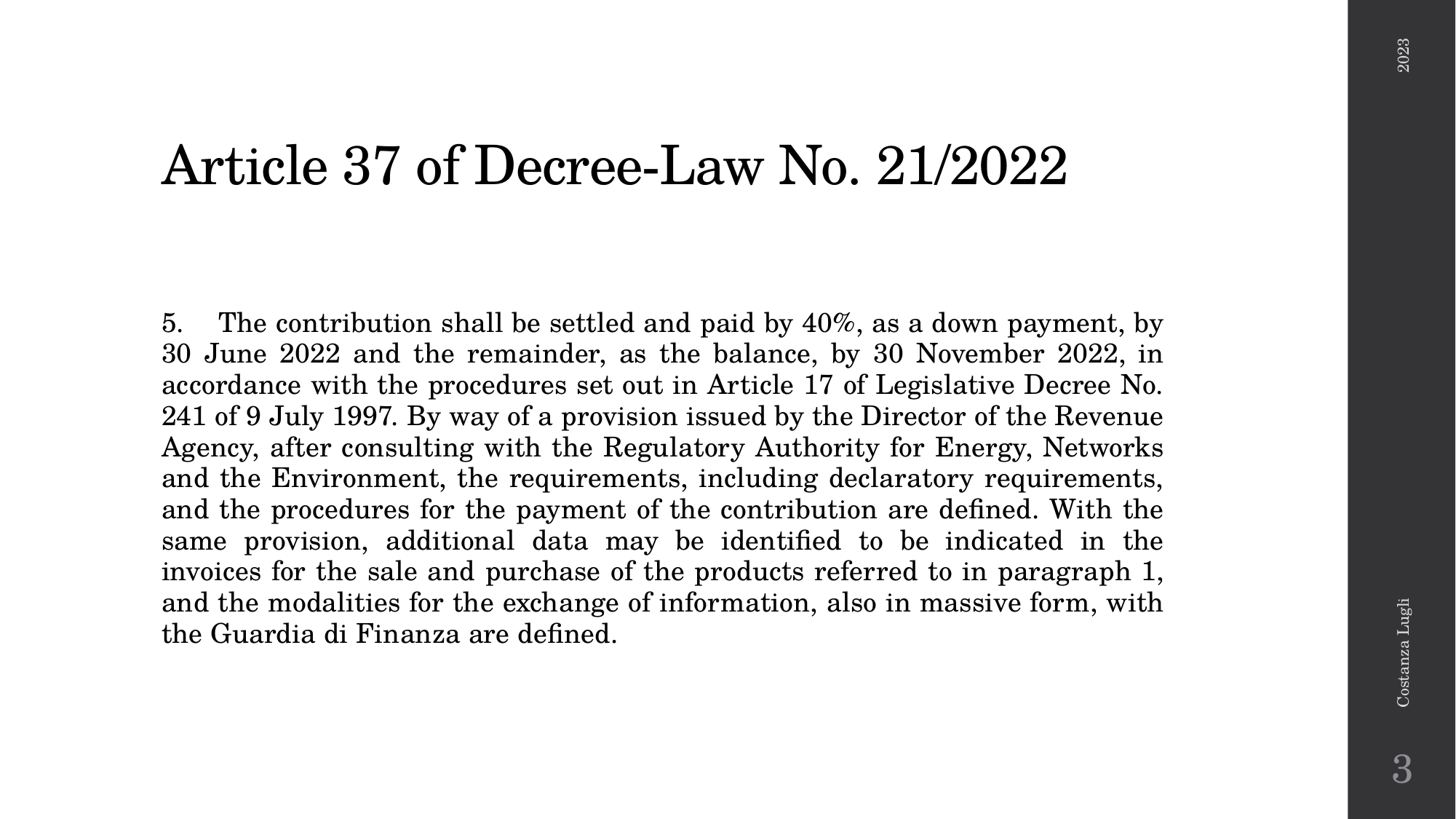

# Article 37 of Decree-Law No. 21/2022
2023
5.    The contribution shall be settled and paid by 40%, as a down payment, by 30 June 2022 and the remainder, as the balance, by 30 November 2022, in accordance with the procedures set out in Article 17 of Legislative Decree No. 241 of 9 July 1997. By way of a provision issued by the Director of the Revenue Agency, after consulting with the Regulatory Authority for Energy, Networks and the Environment, the requirements, including declaratory requirements, and the procedures for the payment of the contribution are defined. With the same provision, additional data may be identified to be indicated in the invoices for the sale and purchase of the products referred to in paragraph 1, and the modalities for the exchange of information, also in massive form, with the Guardia di Finanza are defined.
Costanza Lugli
3